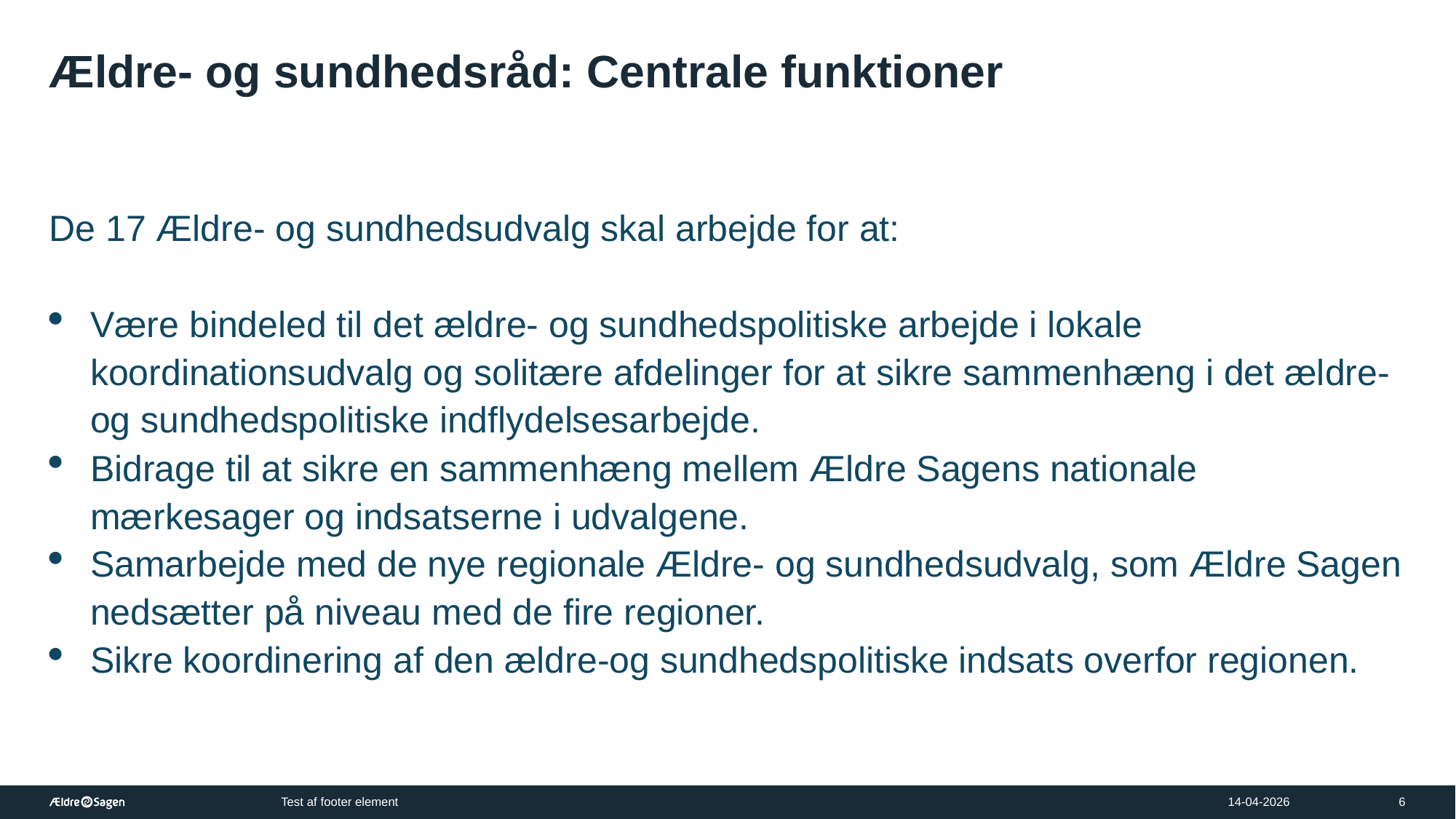

# Ældre- og sundhedsråd: Centrale funktioner
De 17 Ældre- og sundhedsudvalg skal arbejde for at:

Være bindeled til det ældre- og sundhedspolitiske arbejde i lokale koordinationsudvalg og solitære afdelinger for at sikre sammenhæng i det ældre- og sundhedspolitiske indflydelsesarbejde.
Bidrage til at sikre en sammenhæng mellem Ældre Sagens nationale mærkesager og indsatserne i udvalgene.
Samarbejde med de nye regionale Ældre- og sundhedsudvalg, som Ældre Sagen nedsætter på niveau med de fire regioner.
Sikre koordinering af den ældre-og sundhedspolitiske indsats overfor regionen.

Test af footer element
14-04-2026
6